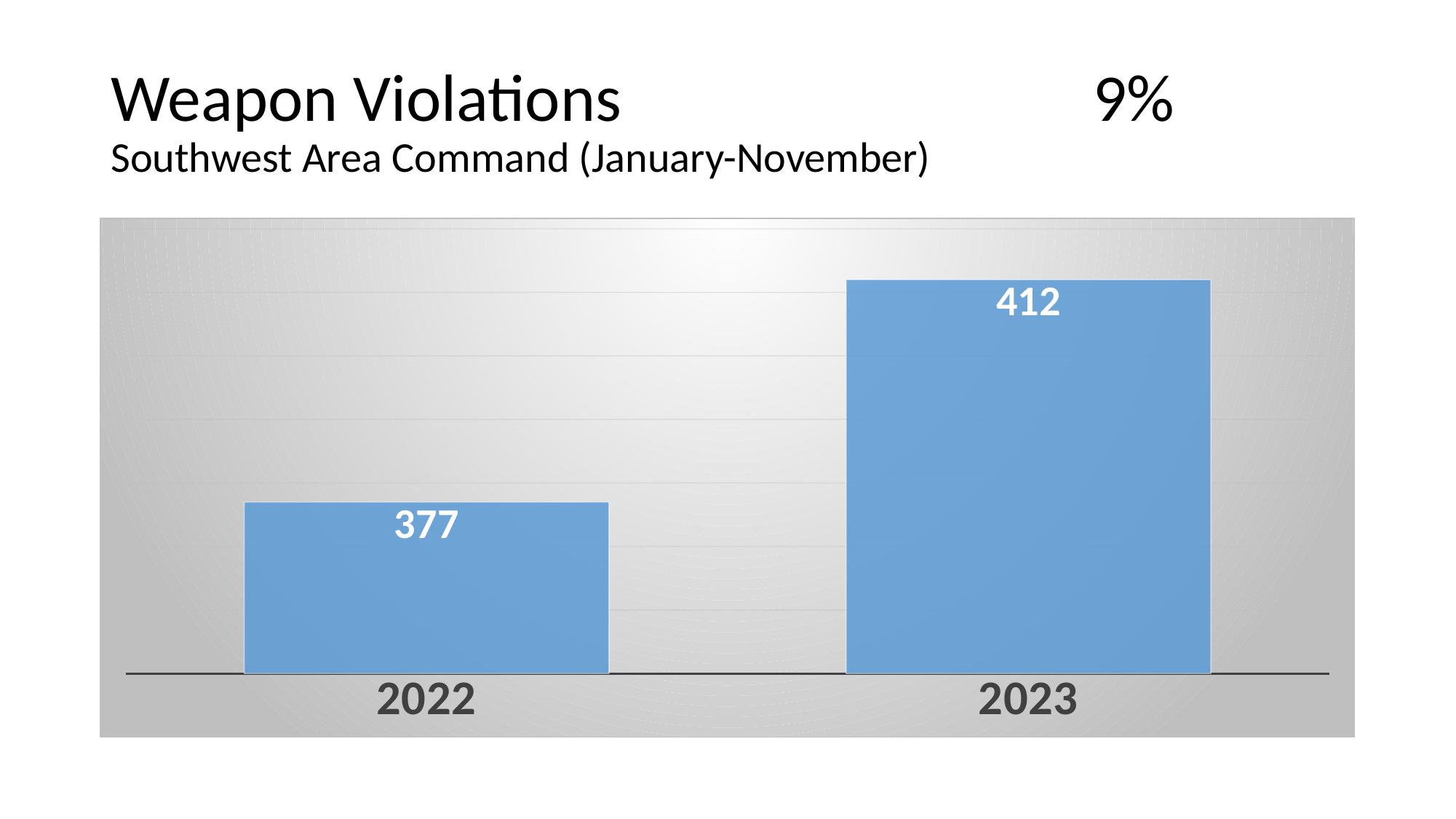

# Weapon Violations   				9% Southwest Area Command (January-November)

### Chart

| Category |  |
|---|---|
| 2022 | 377.0 |
| 2023 | 412.0 |